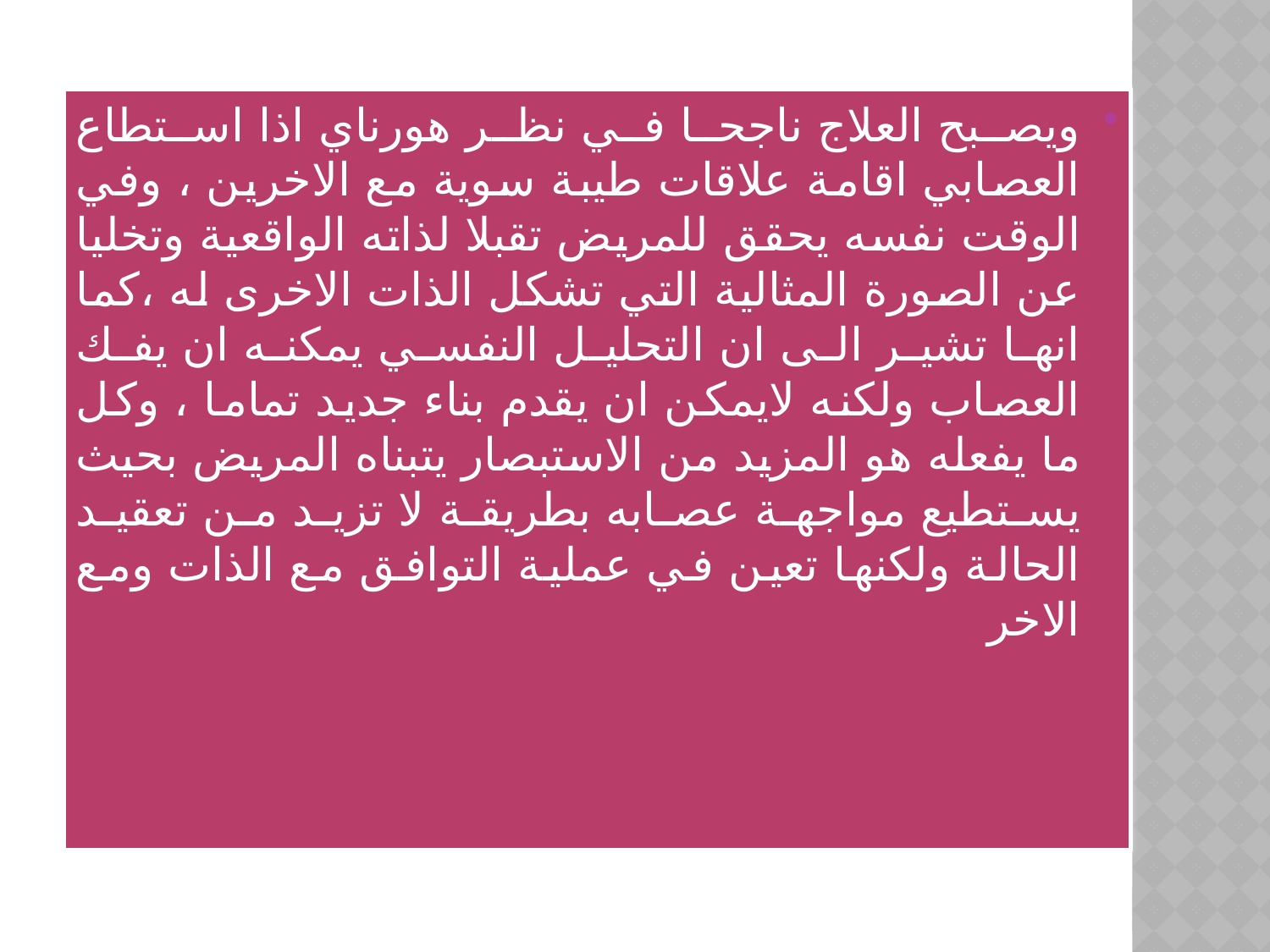

ويصبح العلاج ناجحا في نظر هورناي اذا استطاع العصابي اقامة علاقات طيبة سوية مع الاخرين ، وفي الوقت نفسه يحقق للمريض تقبلا لذاته الواقعية وتخليا عن الصورة المثالية التي تشكل الذات الاخرى له ،كما انها تشير الى ان التحليل النفسي يمكنه ان يفك العصاب ولكنه لايمكن ان يقدم بناء جديد تماما ، وكل ما يفعله هو المزيد من الاستبصار يتبناه المريض بحيث يستطيع مواجهة عصابه بطريقة لا تزيد من تعقيد الحالة ولكنها تعين في عملية التوافق مع الذات ومع الاخر